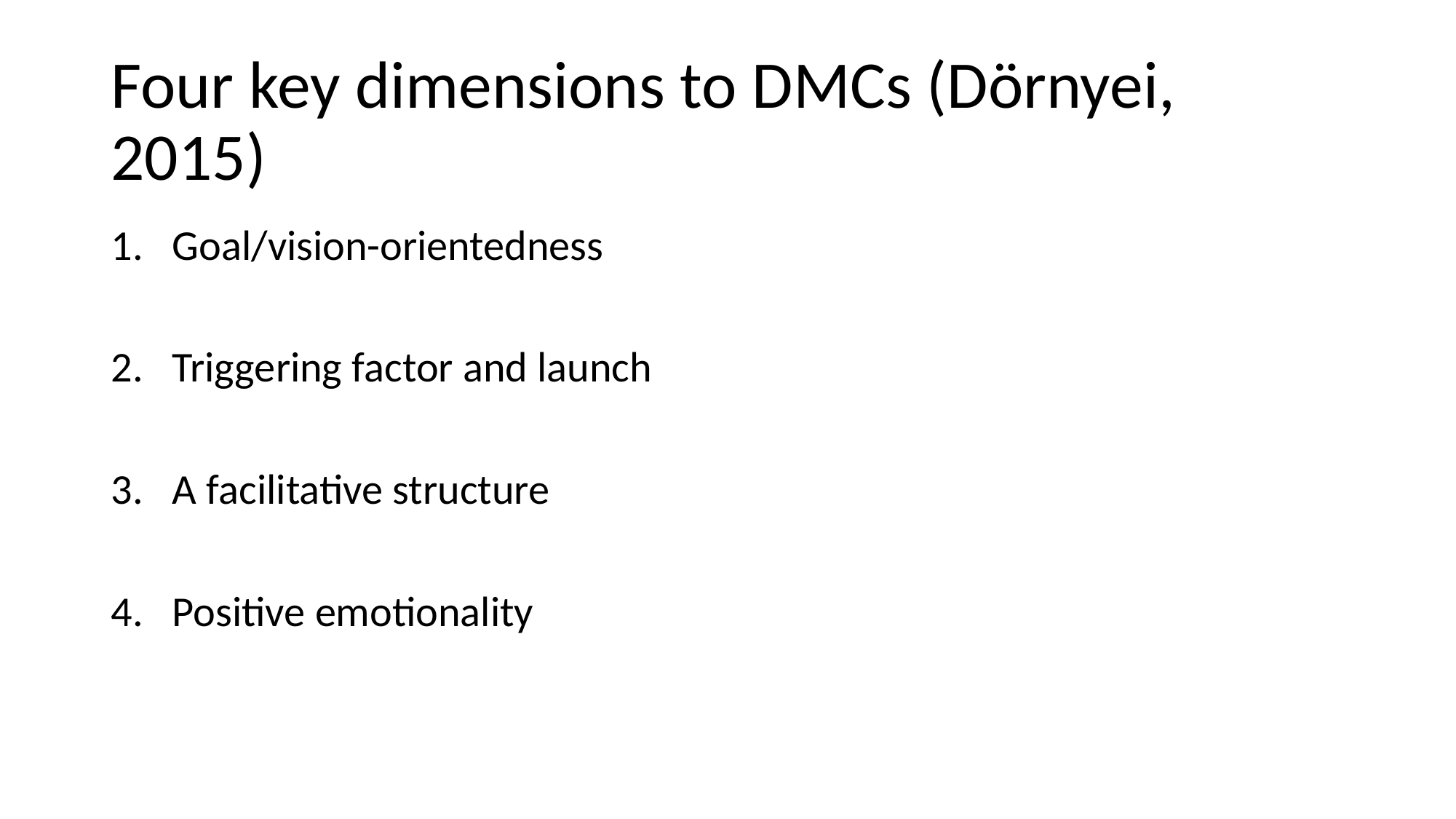

# Four key dimensions to DMCs (Dörnyei, 2015)
Goal/vision-orientedness

Triggering factor and launch

A facilitative structure

Positive emotionality